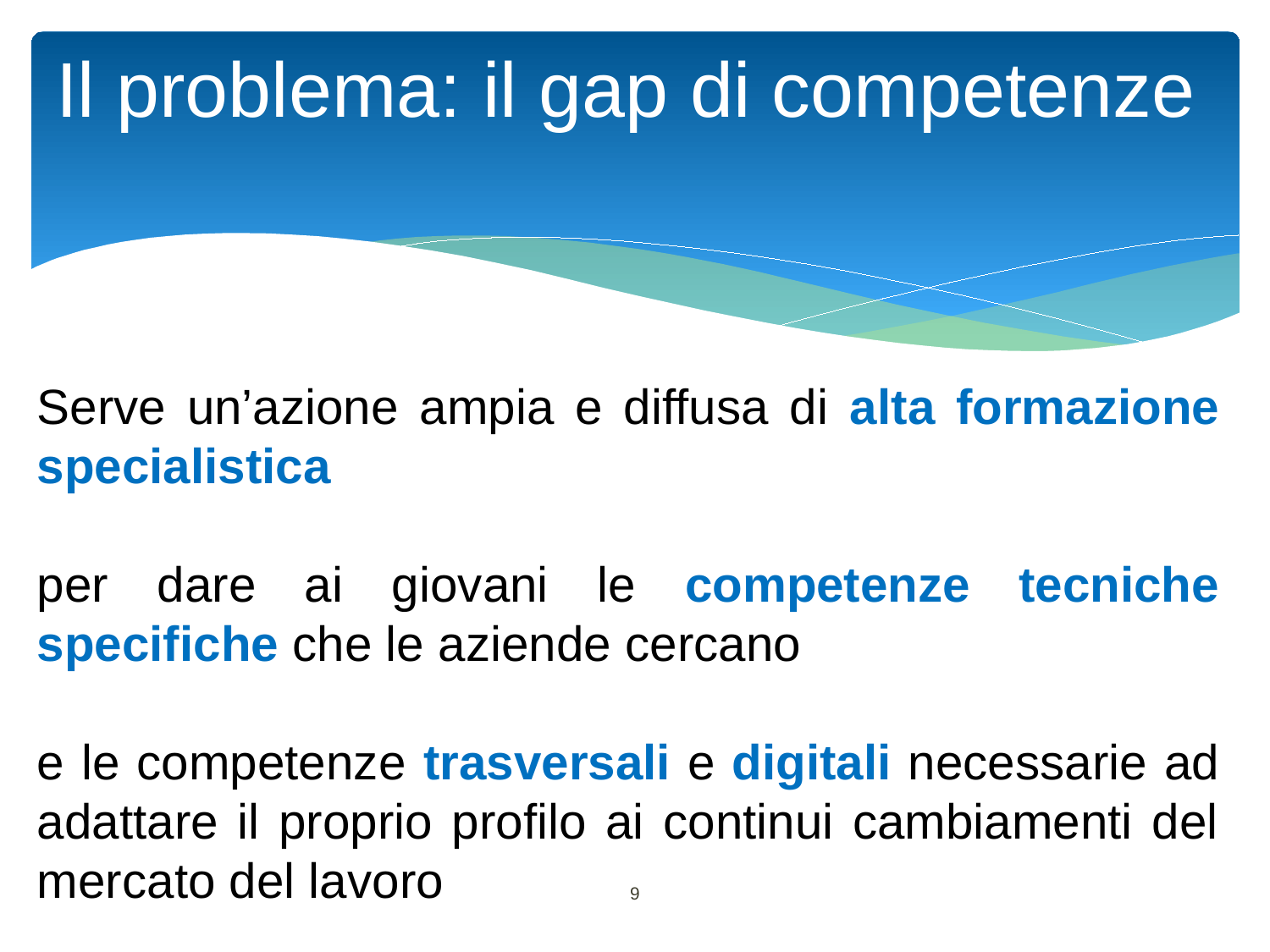

Il problema: il gap di competenze
Serve un’azione ampia e diffusa di alta formazione specialistica

per dare ai giovani le competenze tecniche specifiche che le aziende cercano

e le competenze trasversali e digitali necessarie ad adattare il proprio profilo ai continui cambiamenti del mercato del lavoro

9